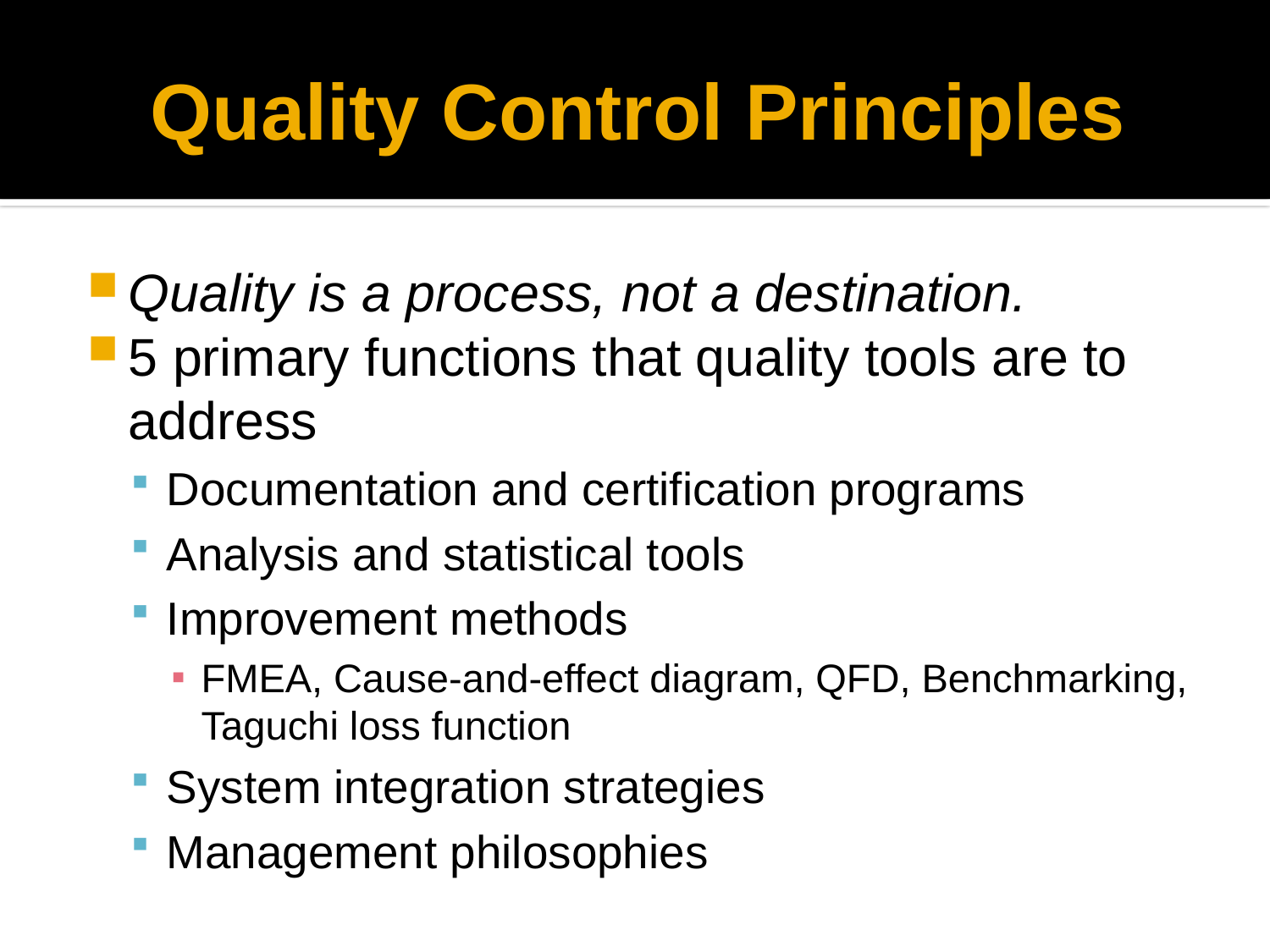

# Quality Control Principles
Quality is a process, not a destination.
5 primary functions that quality tools are to address
Documentation and certification programs
Analysis and statistical tools
Improvement methods
FMEA, Cause-and-effect diagram, QFD, Benchmarking, Taguchi loss function
System integration strategies
Management philosophies